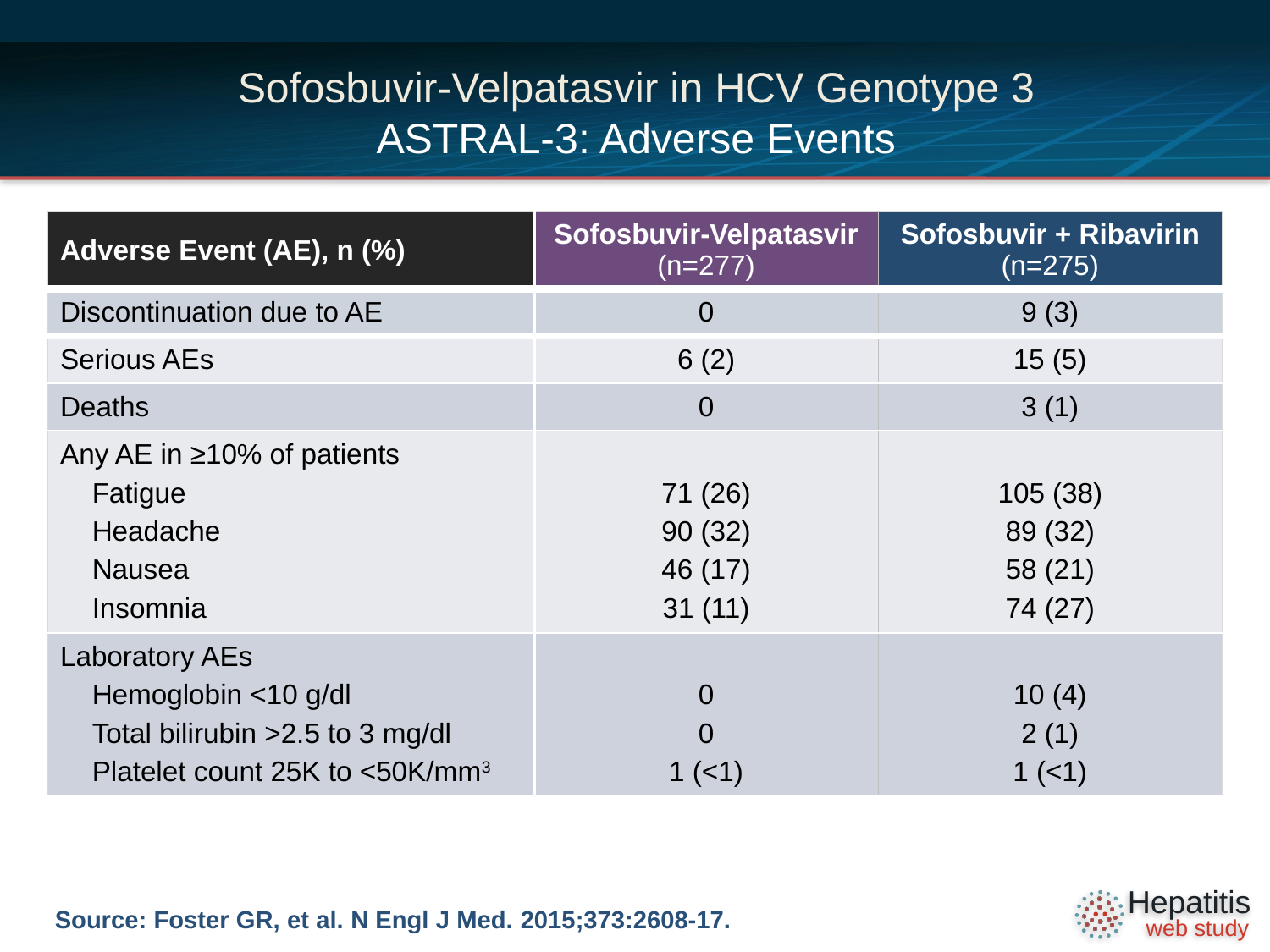

# Sofosbuvir-Velpatasvir in HCV Genotype 3 ASTRAL-3: Adverse Events
| Adverse Event (AE), n (%) | Sofosbuvir-Velpatasvir (n=277) | Sofosbuvir + Ribavirin (n=275) |
| --- | --- | --- |
| Discontinuation due to AE | 0 | 9 (3) |
| Serious AEs | 6 (2) | 15 (5) |
| Deaths | 0 | 3 (1) |
| Any AE in ≥10% of patients Fatigue Headache Nausea Insomnia | 71 (26) 90 (32) 46 (17) 31 (11) | 105 (38) 89 (32) 58 (21) 74 (27) |
| Laboratory AEs Hemoglobin <10 g/dl Total bilirubin >2.5 to 3 mg/dl Platelet count 25K to <50K/mm3 | 0 0 1 (<1) | 10 (4) 2 (1) 1 (<1) |
Source: Foster GR, et al. N Engl J Med. 2015;373:2608-17.